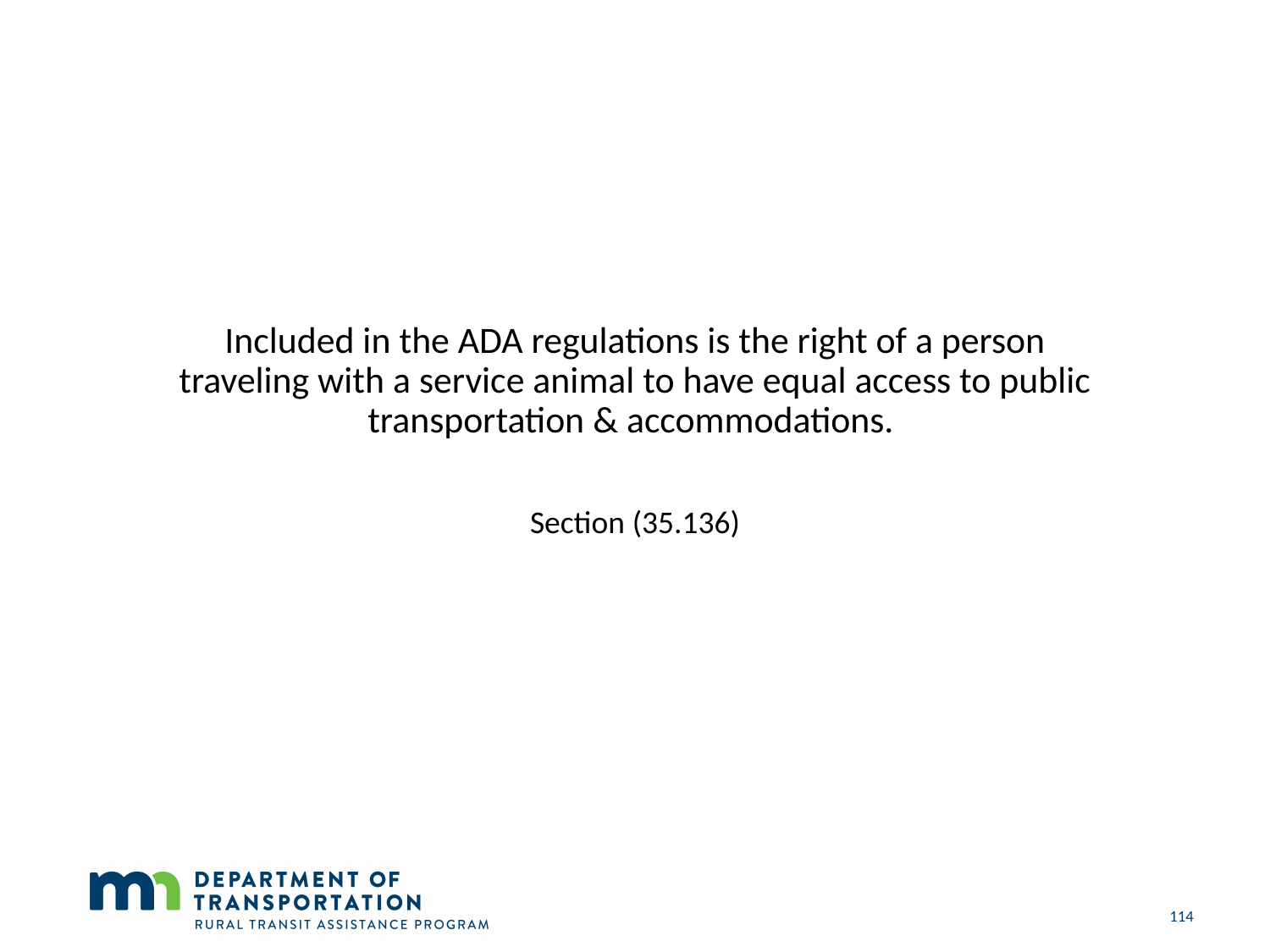

# Included in the ADA regulations is the right of a person traveling with a service animal to have equal access to public transportation & accommodations.

Section (35.136)
114